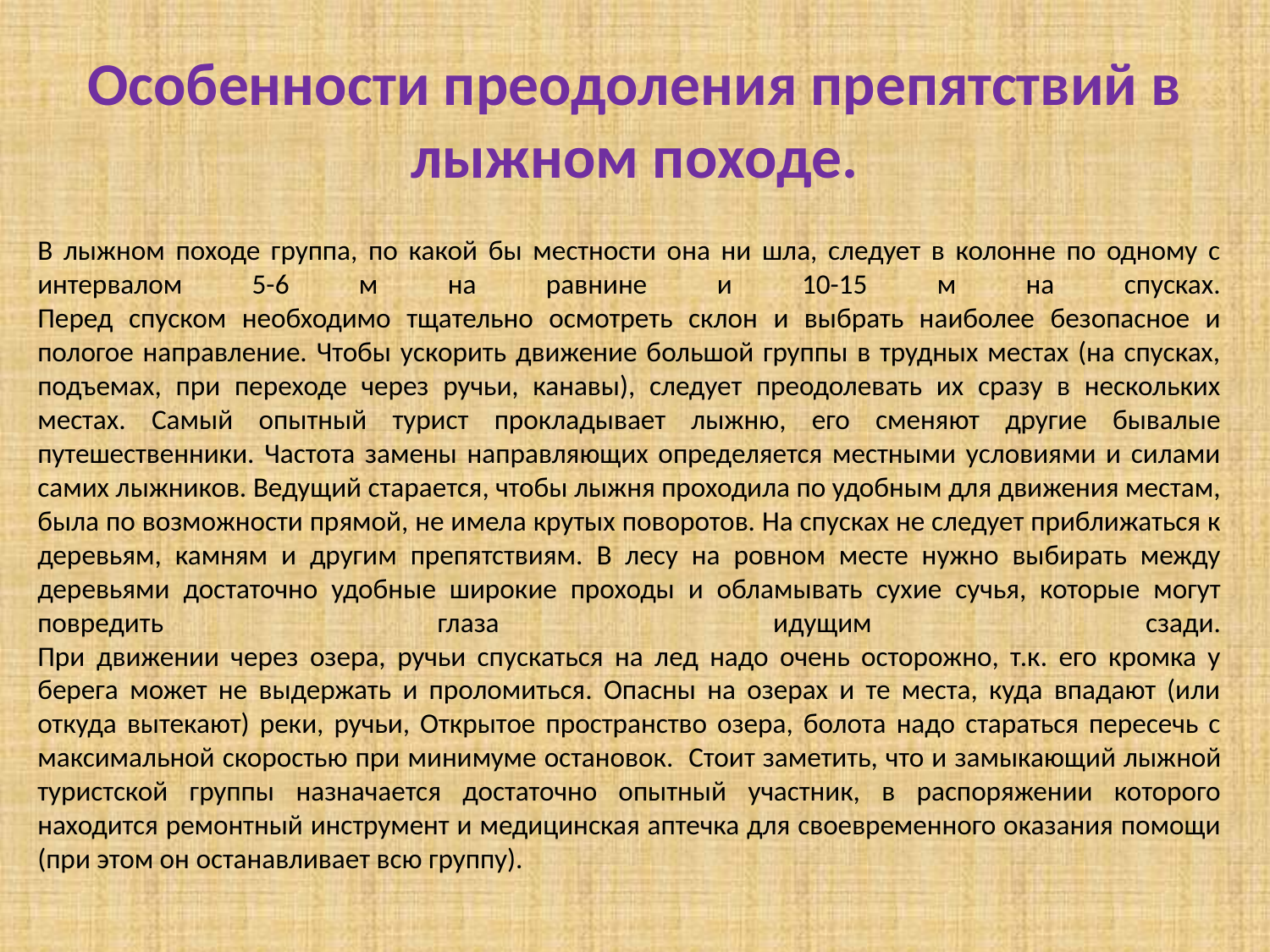

# Особенности преодоления препятствий в лыжном походе.
В лыжном походе группа, по какой бы местности она ни шла, следует в колонне по одному с интервалом 5-6 м на равнине и 10-15 м на спусках.
Перед спуском необходимо тщательно осмотреть склон и выбрать наиболее безопасное и пологое направление. Чтобы ускорить движение большой группы в трудных местах (на спусках, подъемах, при переходе через ручьи, канавы), следует преодолевать их сразу в нескольких местах. Самый опытный турист прокладывает лыжню, его сменяют другие бывалые путешественники. Частота замены направляющих определяется местными условиями и силами самих лыжников. Ведущий старается, чтобы лыжня проходила по удобным для движения местам, была по возможности прямой, не имела крутых поворотов. На спусках не следует приближаться к деревьям, камням и другим препятствиям. В лесу на ровном месте нужно выбирать между деревьями достаточно удобные широкие проходы и обламывать сухие сучья, которые могут повредить глаза идущим сзади.
При движении через озера, ручьи спускаться на лед надо очень осторожно, т.к. его кромка у берега может не выдержать и проломиться. Опасны на озерах и те места, куда впадают (или откуда вытекают) реки, ручьи, Открытое пространство озера, болота надо стараться пересечь с максимальной скоростью при минимуме остановок.  Стоит заметить, что и замыкающий лыжной туристской группы назначается достаточно опытный участник, в распоряжении которого находится ремонтный инструмент и медицинская аптечка для своевременного оказания помощи (при этом он останавливает всю группу).